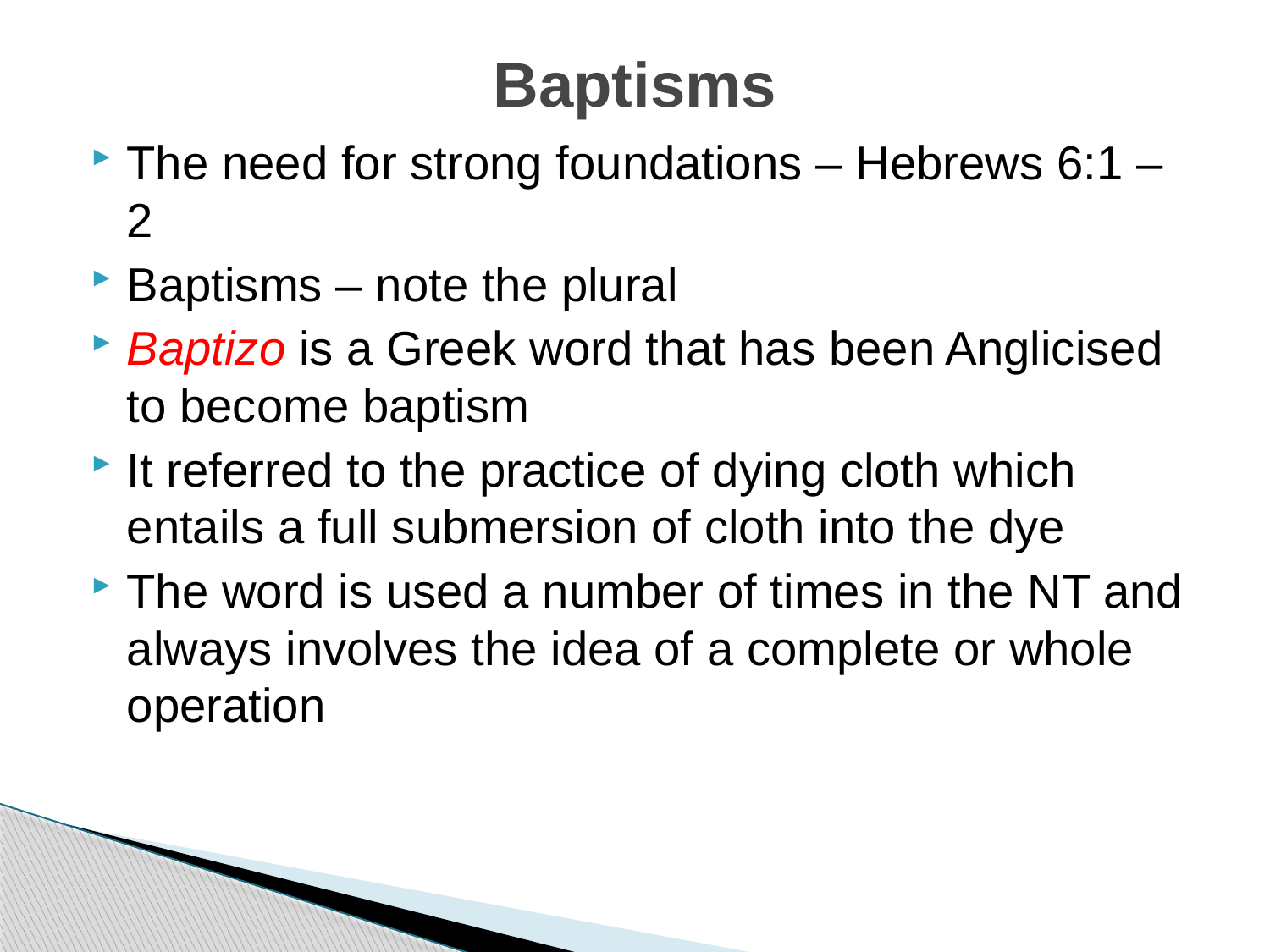

# Baptisms
The need for strong foundations – Hebrews 6:1 – 2
Baptisms – note the plural
Baptizo is a Greek word that has been Anglicised to become baptism
It referred to the practice of dying cloth which entails a full submersion of cloth into the dye
The word is used a number of times in the NT and always involves the idea of a complete or whole operation